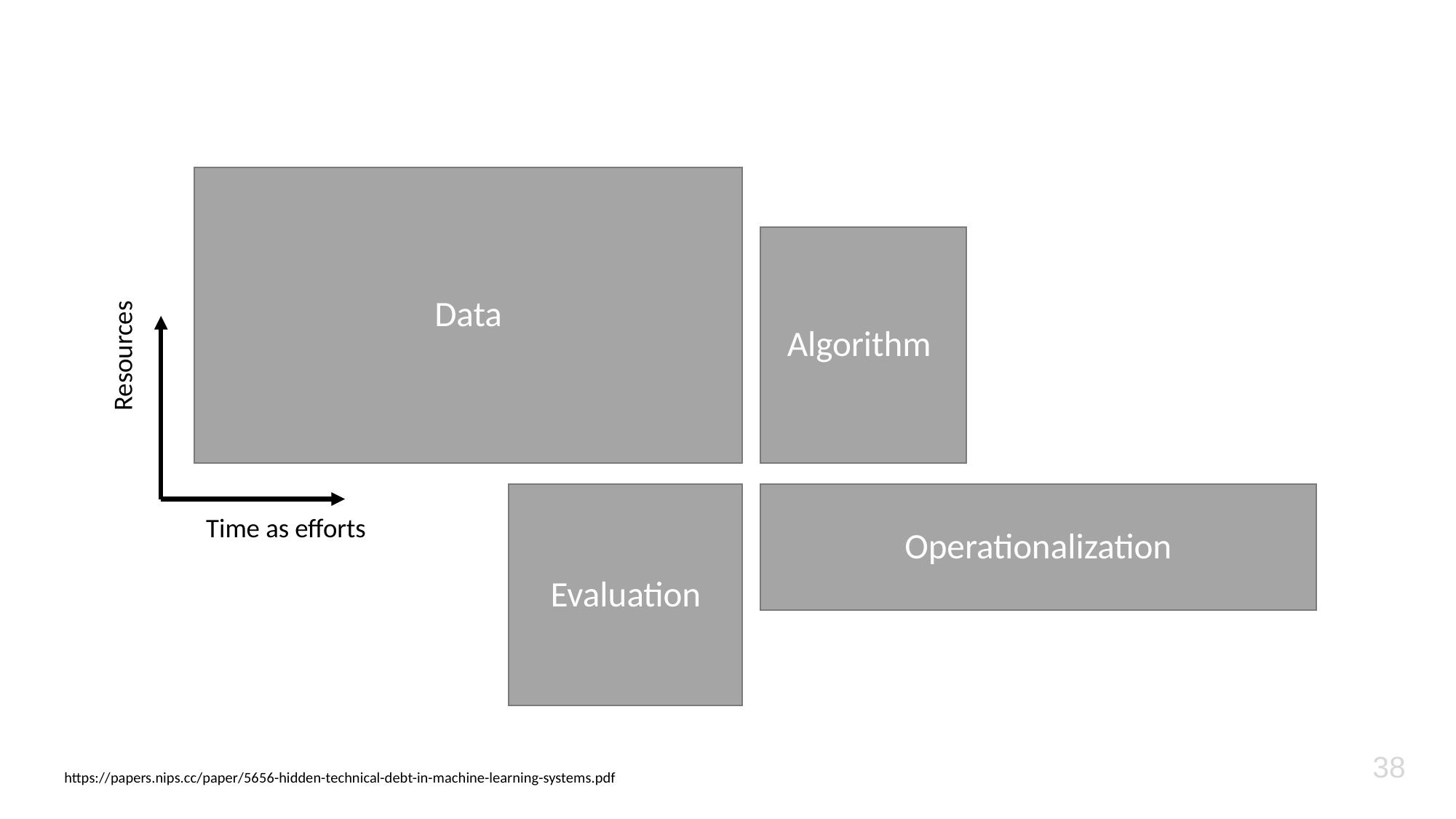

Data
Algorithm
Resources
Evaluation
Operationalization
Time as efforts
38
https://papers.nips.cc/paper/5656-hidden-technical-debt-in-machine-learning-systems.pdf